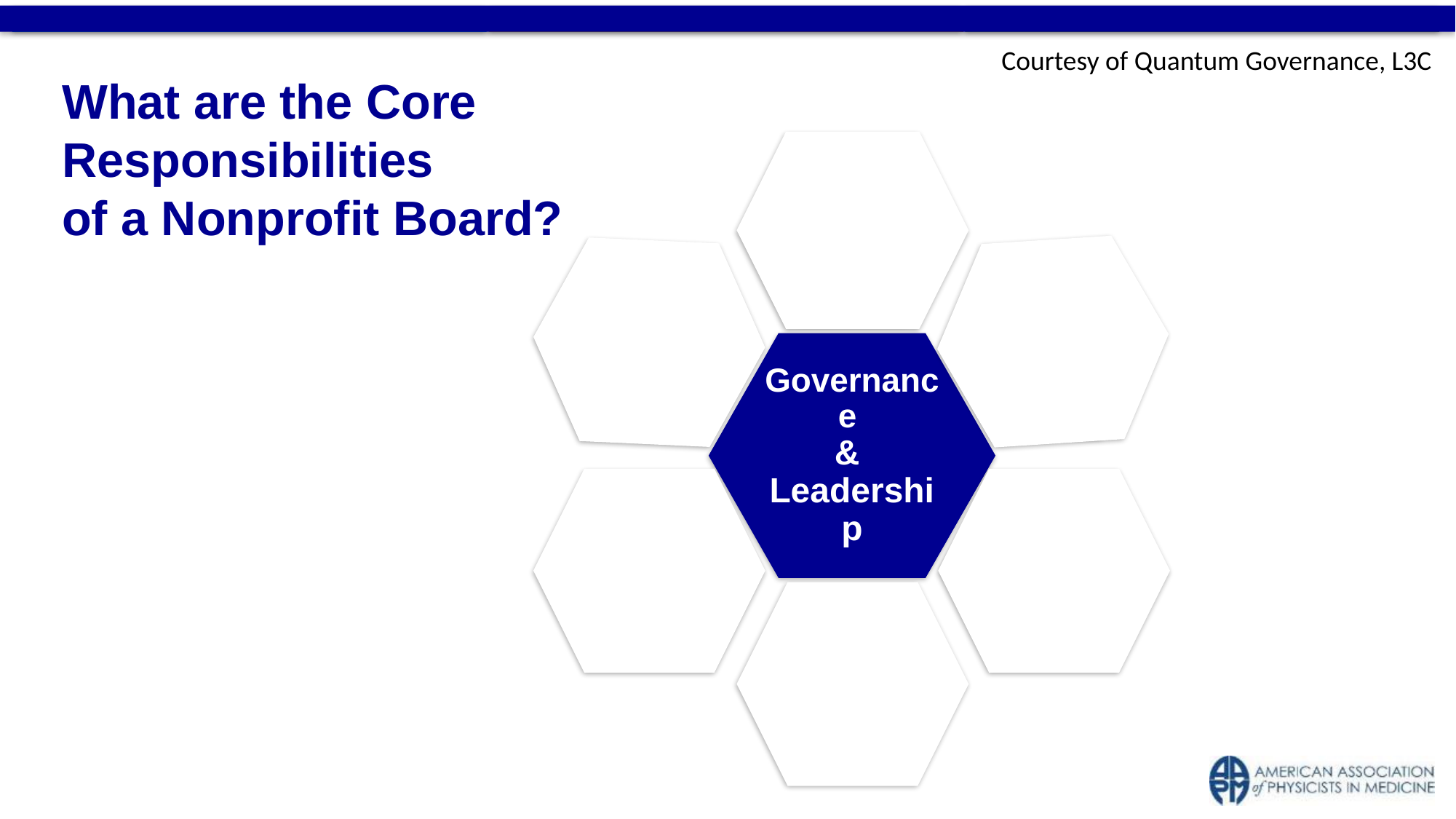

Courtesy of Quantum Governance, L3C
What are the Core
Responsibilities
of a Nonprofit Board?

Governance
&
Leadership
CEO Support &    Oversight
Performance &          Results
Strategic Thinking, Learning & Planning
Budget
&   Resources
Membership & Outreach
Stewardship Ethics &         Financial Integrity